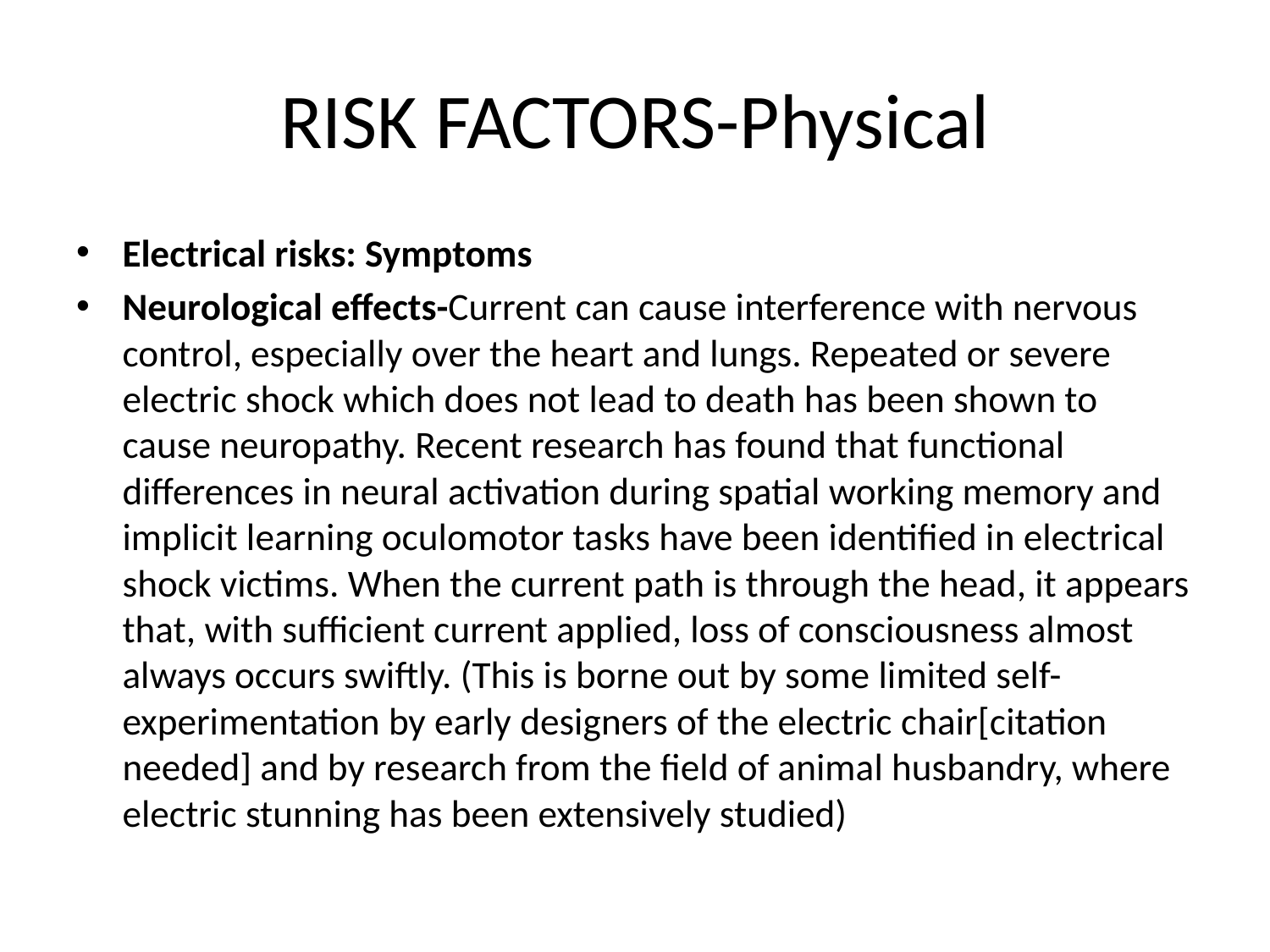

# RISK FACTORS-Physical
Electrical risks: Symptoms
Neurological effects-Current can cause interference with nervous control, especially over the heart and lungs. Repeated or severe electric shock which does not lead to death has been shown to cause neuropathy. Recent research has found that functional differences in neural activation during spatial working memory and implicit learning oculomotor tasks have been identified in electrical shock victims. When the current path is through the head, it appears that, with sufficient current applied, loss of consciousness almost always occurs swiftly. (This is borne out by some limited self-experimentation by early designers of the electric chair[citation needed] and by research from the field of animal husbandry, where electric stunning has been extensively studied)